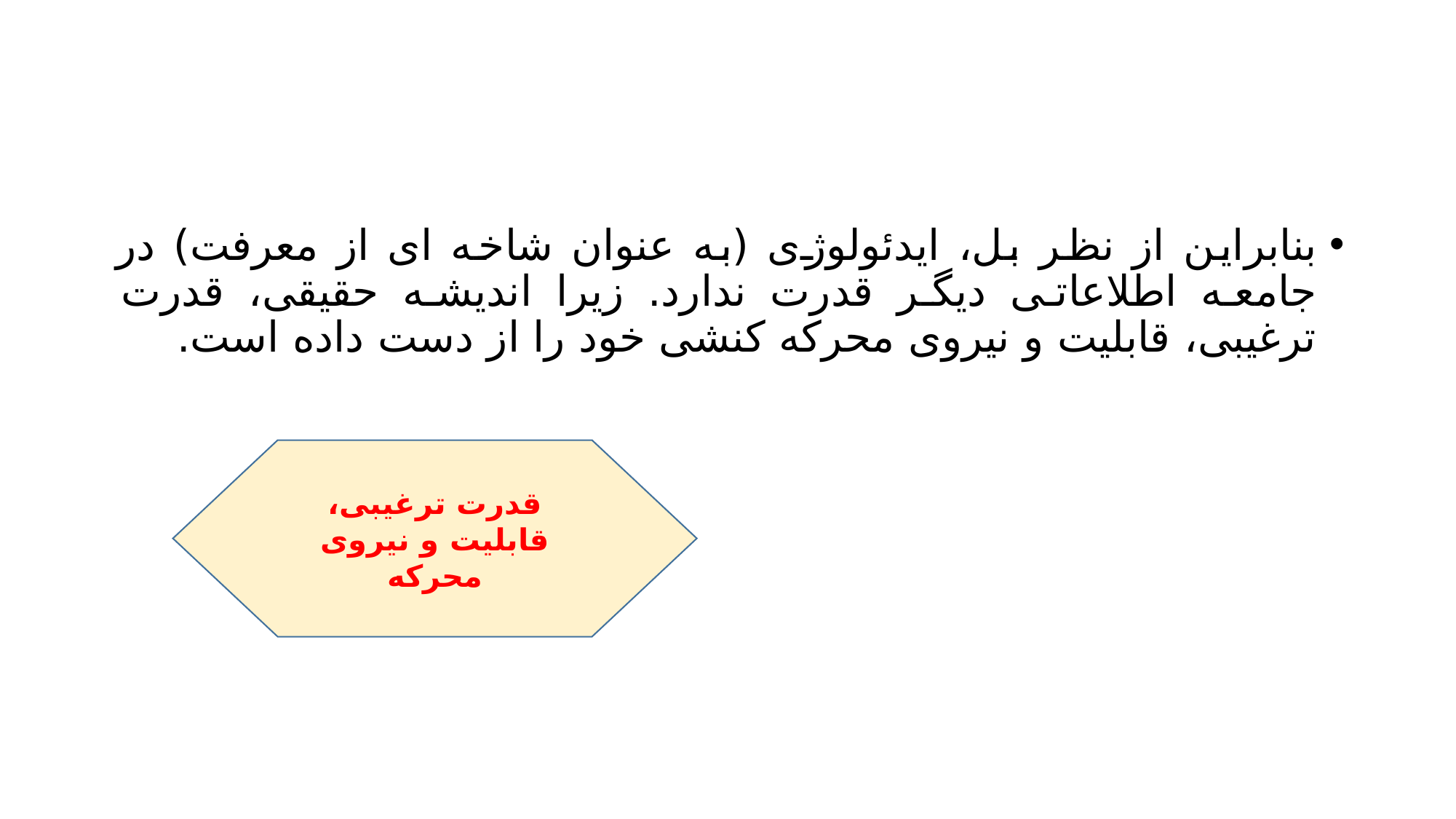

#
بنابراین از نظر بل، ایدئولوژی (به عنوان شاخه ای از معرفت) در جامعه اطلاعاتی دیگر قدرت ندارد. زیرا اندیشه حقیقی، قدرت ترغیبی، قابلیت و نیروی محرکه کنشی خود را از دست داده است.
قدرت ترغیبی، قابلیت و نیروی محرکه